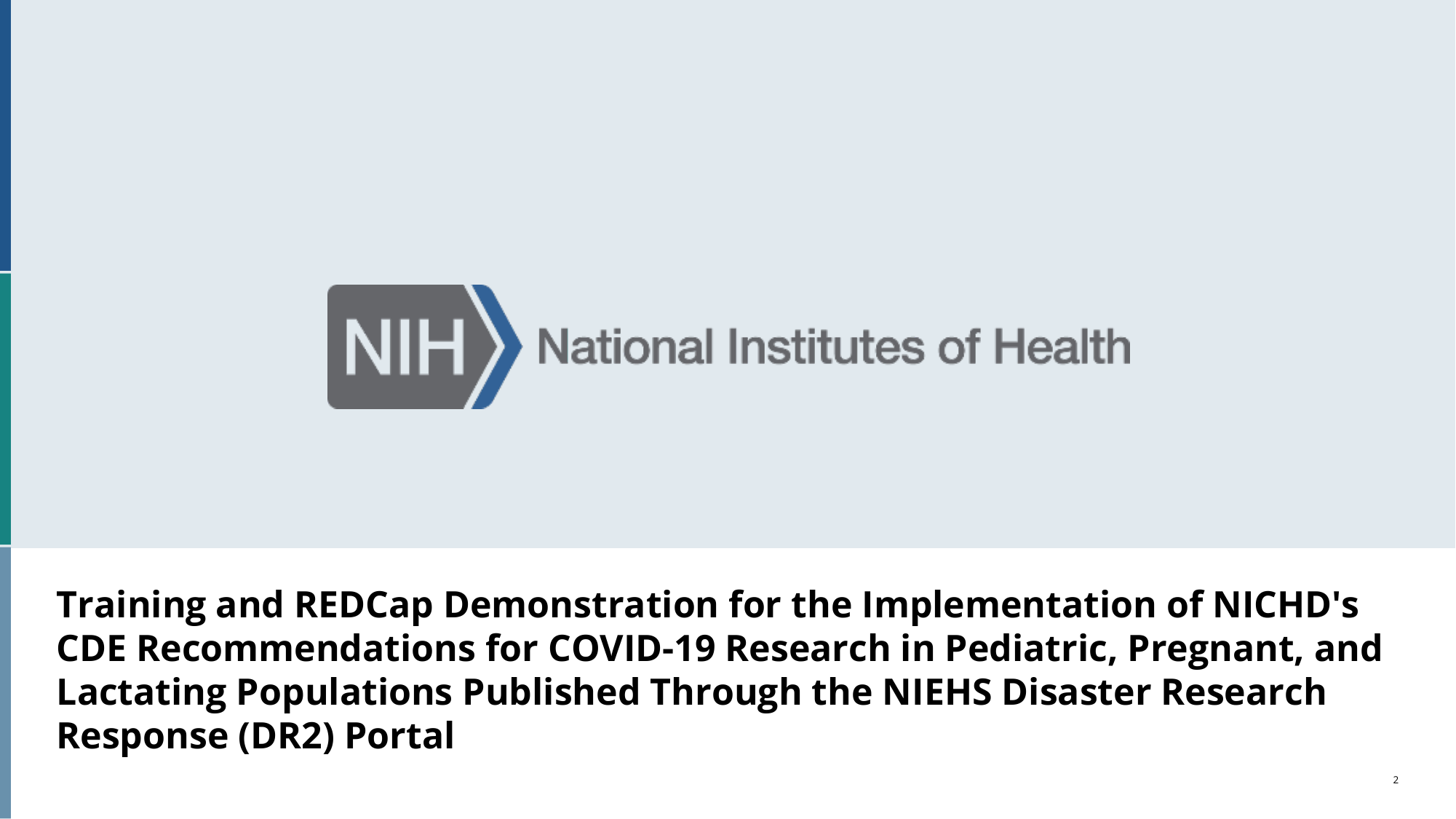

Training and REDCap Demonstration for the Implementation of NICHD's CDE Recommendations for COVID-19 Research in Pediatric, Pregnant, and Lactating Populations Published Through the NIEHS Disaster Research Response (DR2) Portal